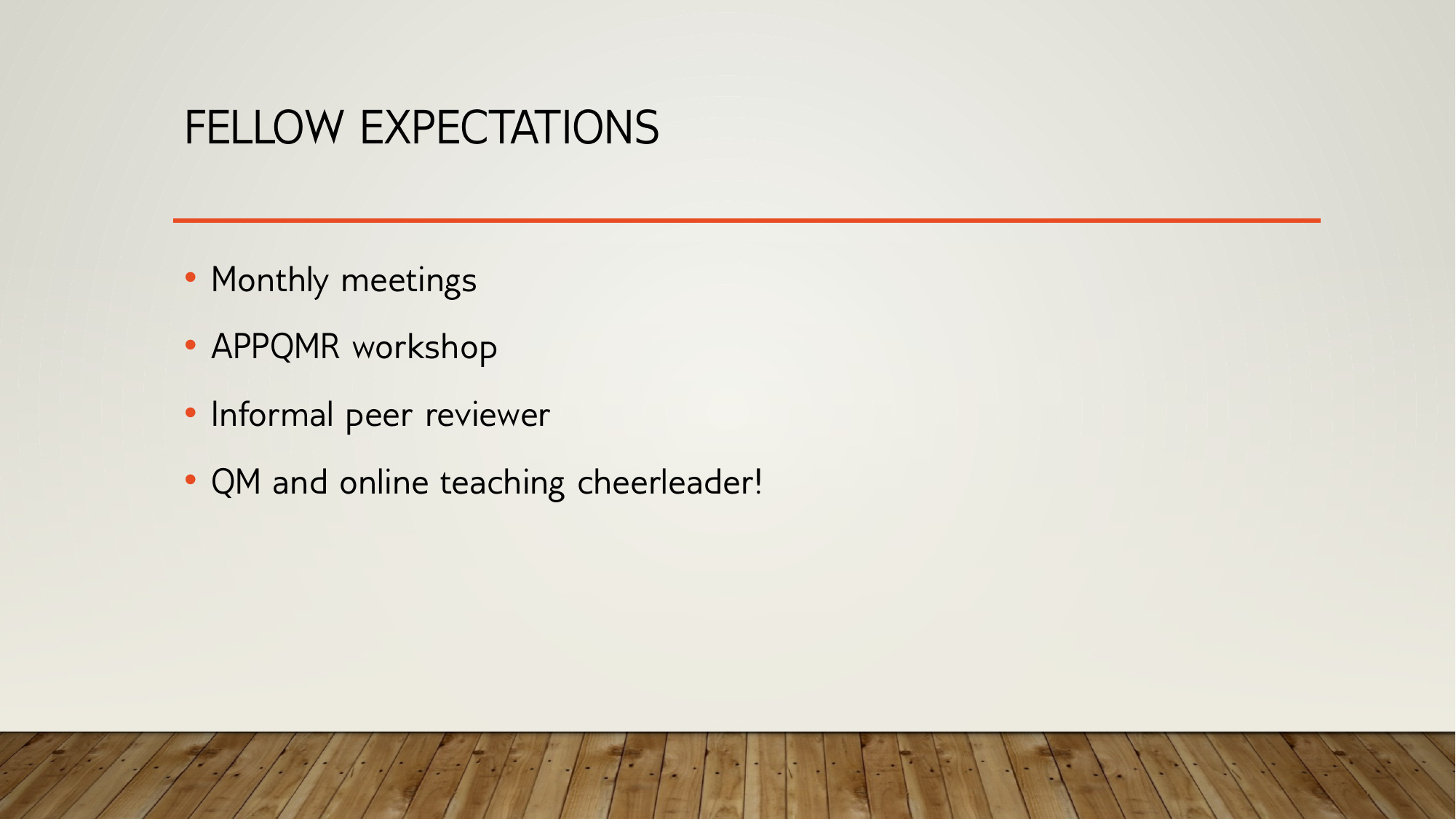

# FELLOW expectations
Monthly meetings
APPQMR workshop
Informal peer reviewer
QM and online teaching cheerleader!